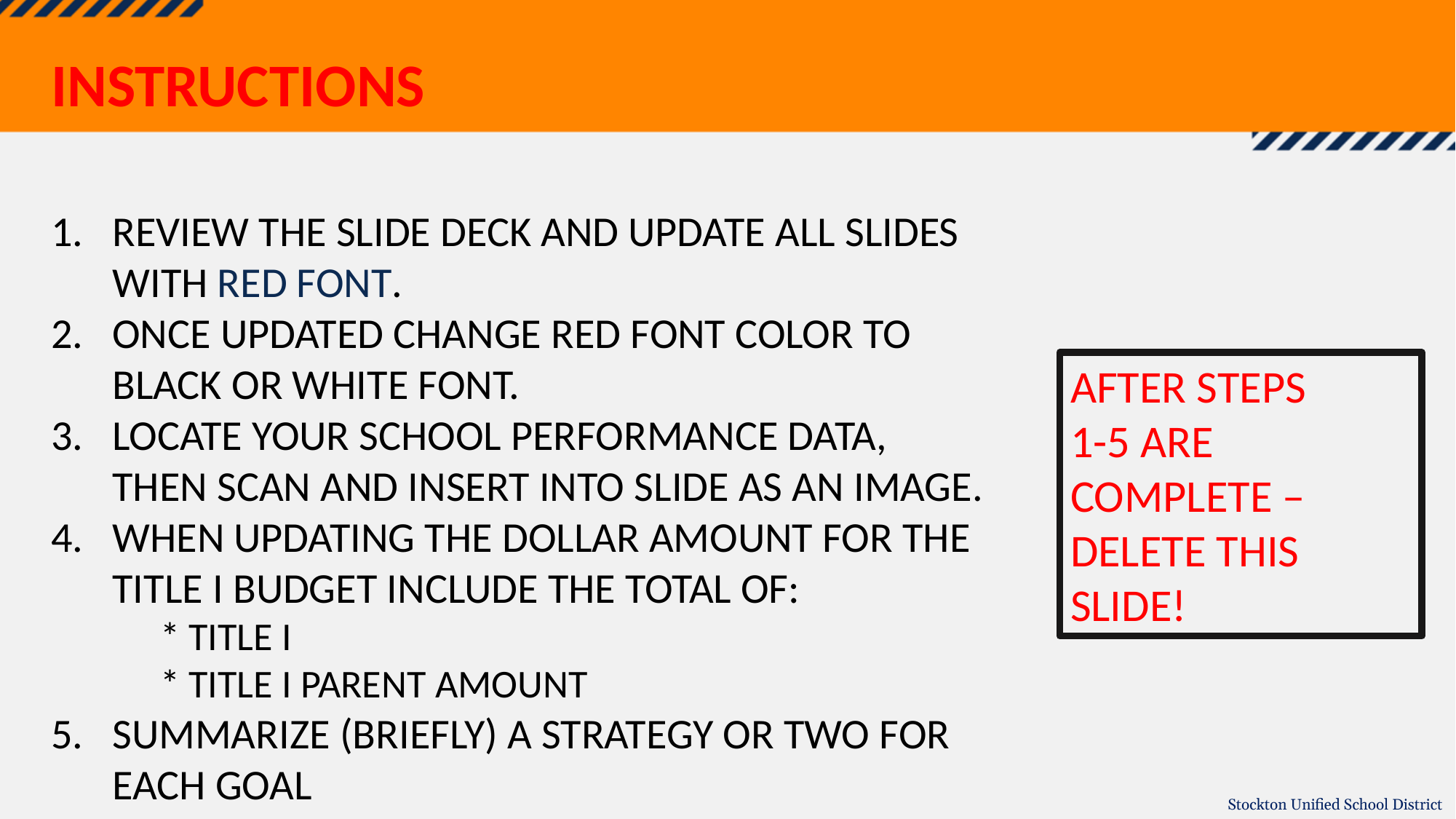

INSTRUCTIONS
REVIEW THE SLIDE DECK AND UPDATE ALL SLIDES WITH RED FONT.
ONCE UPDATED CHANGE RED FONT COLOR TO BLACK OR WHITE FONT.
LOCATE YOUR SCHOOL PERFORMANCE DATA, THEN SCAN AND INSERT INTO SLIDE AS AN IMAGE.
WHEN UPDATING THE DOLLAR AMOUNT FOR THE TITLE I BUDGET INCLUDE THE TOTAL OF:
	* TITLE I
	* TITLE I PARENT AMOUNT
SUMMARIZE (BRIEFLY) A STRATEGY OR TWO FOR EACH GOAL
AFTER STEPS
1-5 ARE
COMPLETE – DELETE THIS SLIDE!
Stockton Unified School District